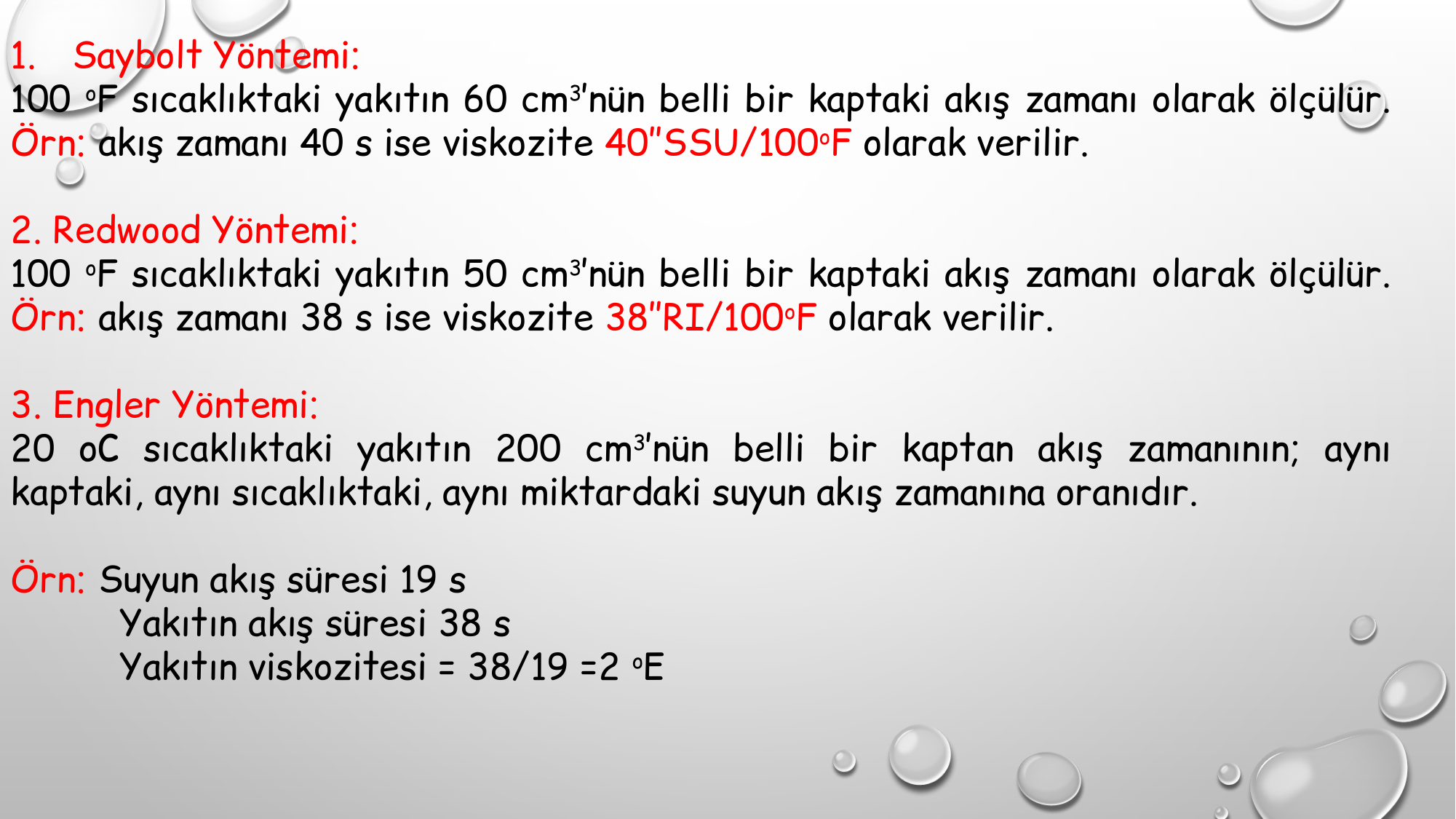

Saybolt Yöntemi:
100 oF sıcaklıktaki yakıtın 60 cm3’nün belli bir kaptaki akış zamanı olarak ölçülür. Örn: akış zamanı 40 s ise viskozite 40’’SSU/100oF olarak verilir.

2. Redwood Yöntemi:
100 oF sıcaklıktaki yakıtın 50 cm3’nün belli bir kaptaki akış zamanı olarak ölçülür. Örn: akış zamanı 38 s ise viskozite 38’’RI/100oF olarak verilir.

3. Engler Yöntemi:
20 oC sıcaklıktaki yakıtın 200 cm3’nün belli bir kaptan akış zamanının; aynı kaptaki, aynı sıcaklıktaki, aynı miktardaki suyun akış zamanına oranıdır.

Örn: Suyun akış süresi 19 s
	Yakıtın akış süresi 38 s
	Yakıtın viskozitesi = 38/19 =2 oE